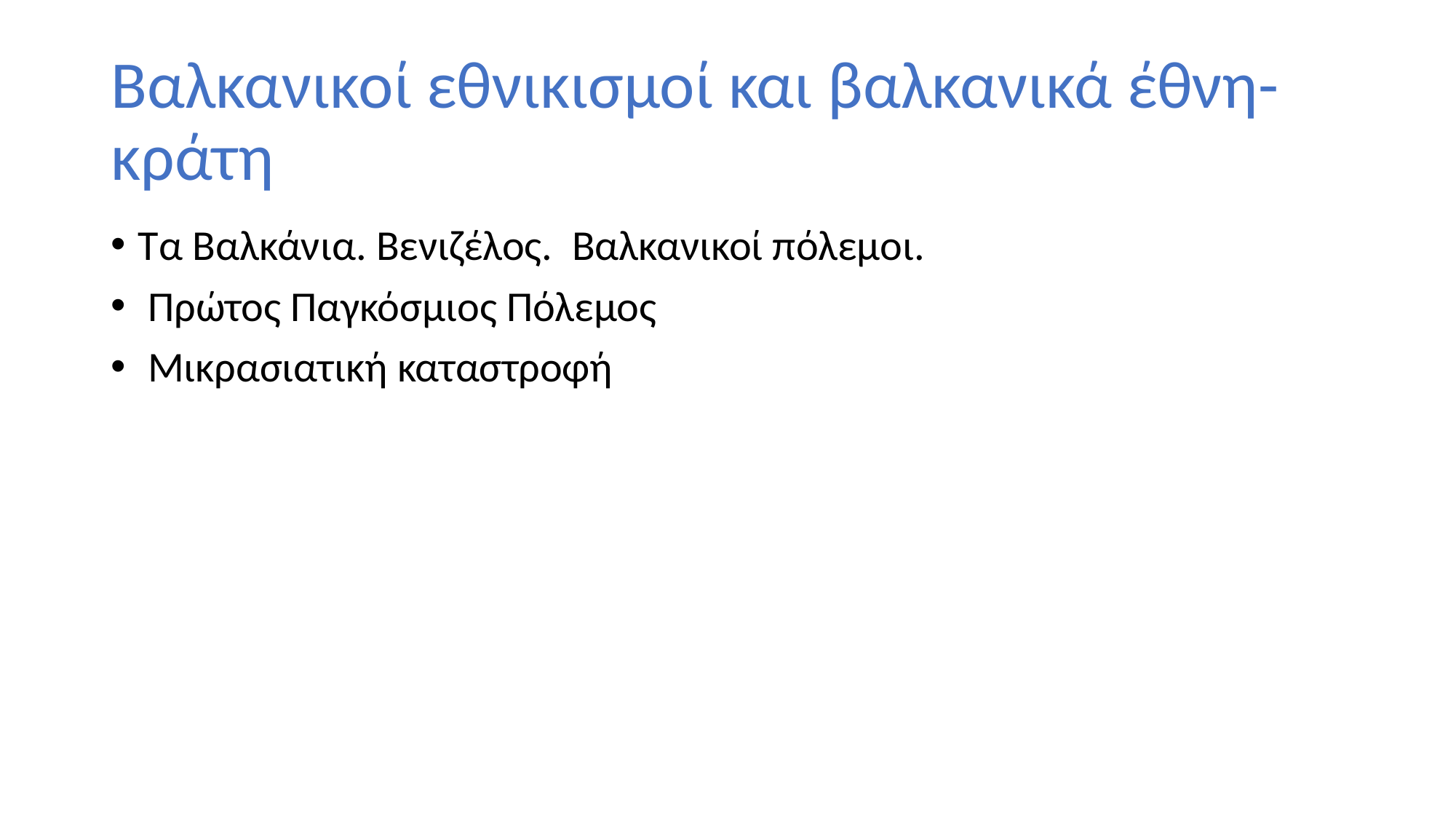

# Βαλκανικοί εθνικισμοί και βαλκανικά έθνη-κράτη
Τα Βαλκάνια. Βενιζέλος.  Βαλκανικοί πόλεμοι.
 Πρώτος Παγκόσμιος Πόλεμος
 Μικρασιατική καταστροφή